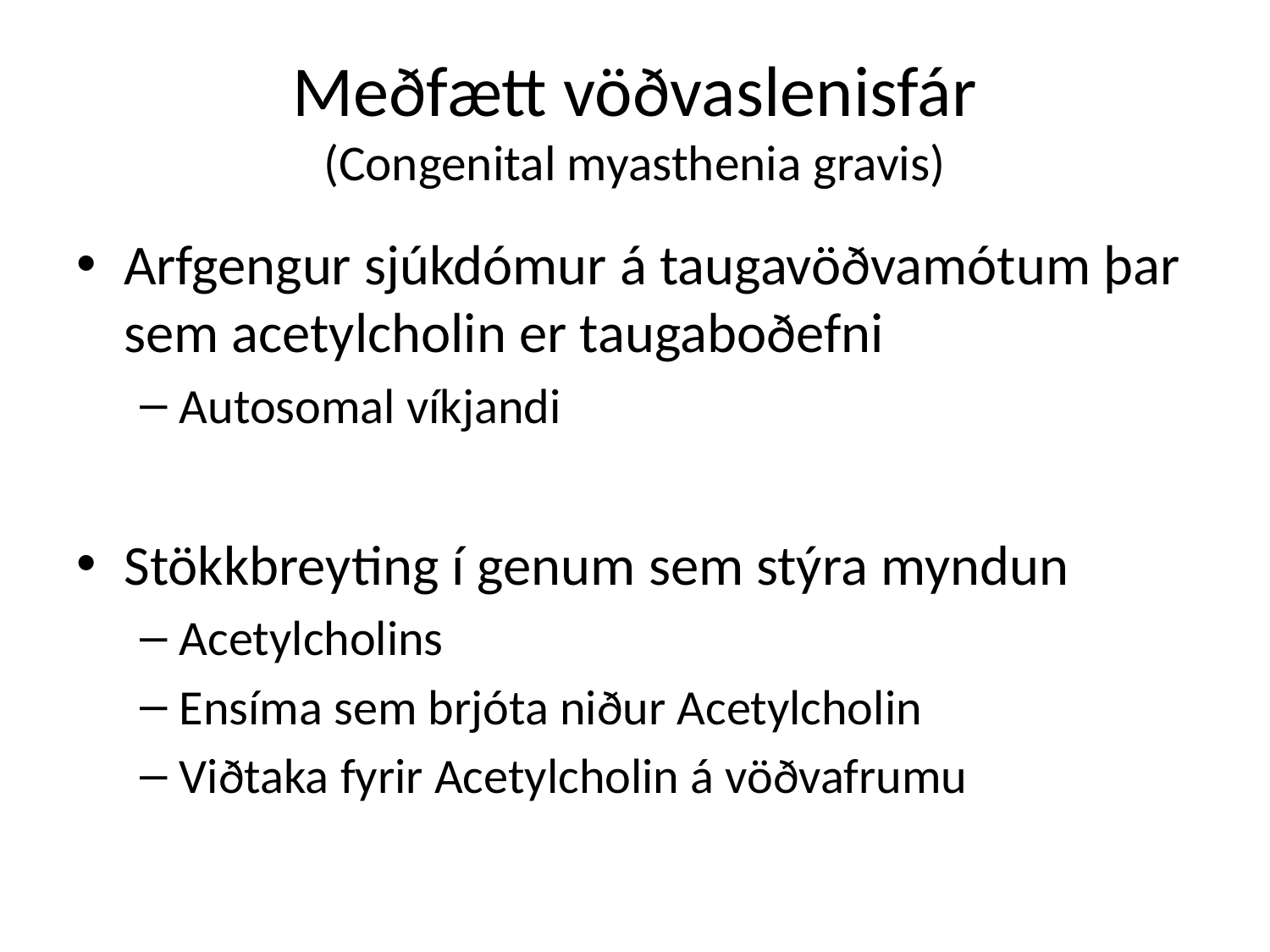

# Meðfætt vöðvaslenisfár (Congenital myasthenia gravis)
Arfgengur sjúkdómur á taugavöðvamótum þar sem acetylcholin er taugaboðefni
Autosomal víkjandi

Stökkbreyting í genum sem stýra myndun
Acetylcholins
Ensíma sem brjóta niður Acetylcholin
Viðtaka fyrir Acetylcholin á vöðvafrumu